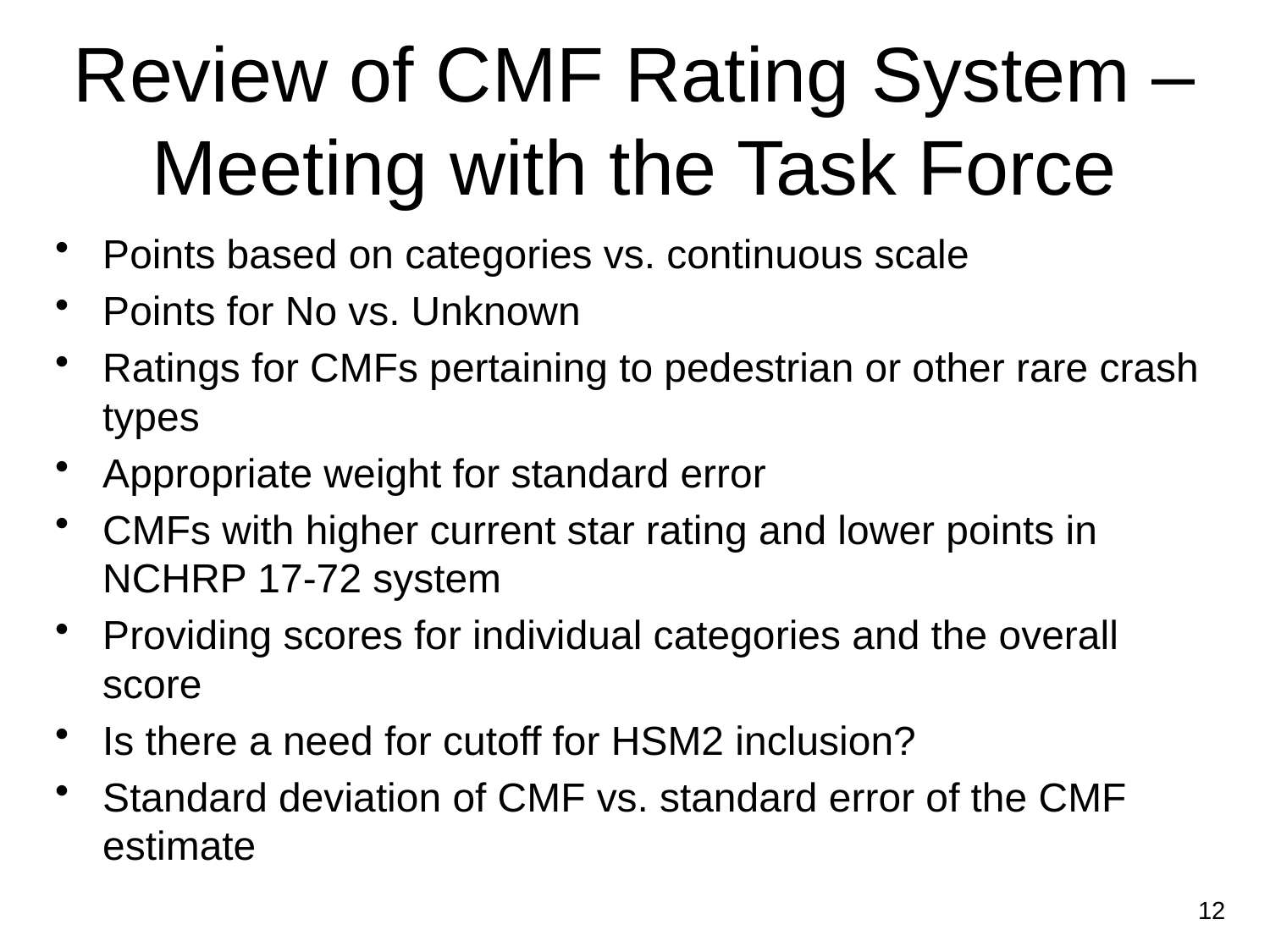

# Review of CMF Rating System – Meeting with the Task Force
Points based on categories vs. continuous scale
Points for No vs. Unknown
Ratings for CMFs pertaining to pedestrian or other rare crash types
Appropriate weight for standard error
CMFs with higher current star rating and lower points in NCHRP 17-72 system
Providing scores for individual categories and the overall score
Is there a need for cutoff for HSM2 inclusion?
Standard deviation of CMF vs. standard error of the CMF estimate

12